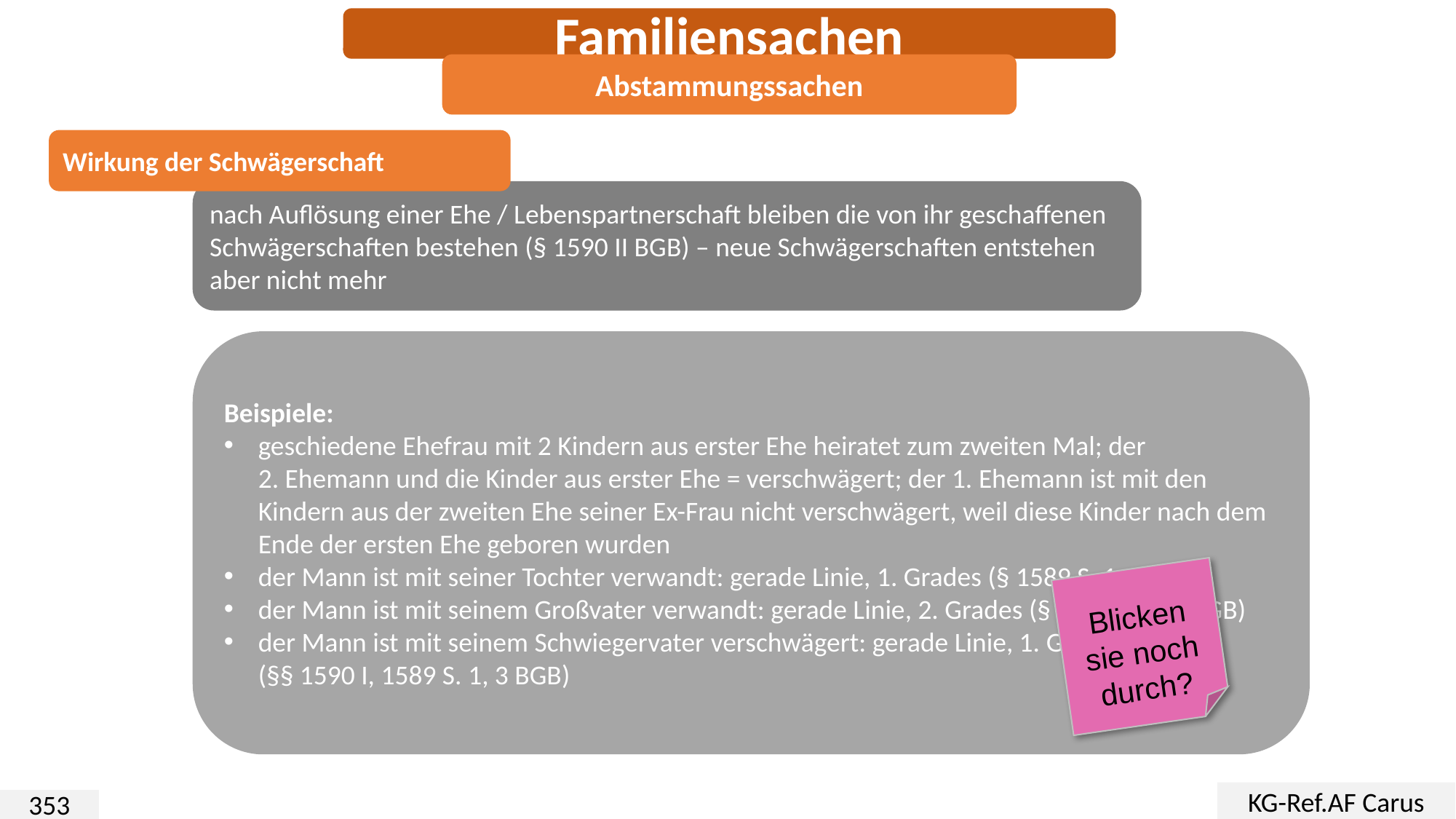

Familiensachen
Abstammungssachen
Wirkung der Schwägerschaft
nach Auflösung einer Ehe / Lebenspartnerschaft bleiben die von ihr geschaffenen Schwägerschaften bestehen (§ 1590 II BGB) – neue Schwägerschaften entstehen aber nicht mehr
Beispiele:
geschiedene Ehefrau mit 2 Kindern aus erster Ehe heiratet zum zweiten Mal; der
2. Ehemann und die Kinder aus erster Ehe = verschwägert; der 1. Ehemann ist mit den Kindern aus der zweiten Ehe seiner Ex-Frau nicht verschwägert, weil diese Kinder nach dem Ende der ersten Ehe geboren wurden
der Mann ist mit seiner Tochter verwandt: gerade Linie, 1. Grades (§ 1589 S. 1, 3 BGB)
der Mann ist mit seinem Großvater verwandt: gerade Linie, 2. Grades (§ 1589 S. 1, 3 BGB)
der Mann ist mit seinem Schwiegervater verschwägert: gerade Linie, 1. Grades
(§§ 1590 I, 1589 S. 1, 3 BGB)

Blicken sie noch durch?
KG-Ref.AF Carus
353